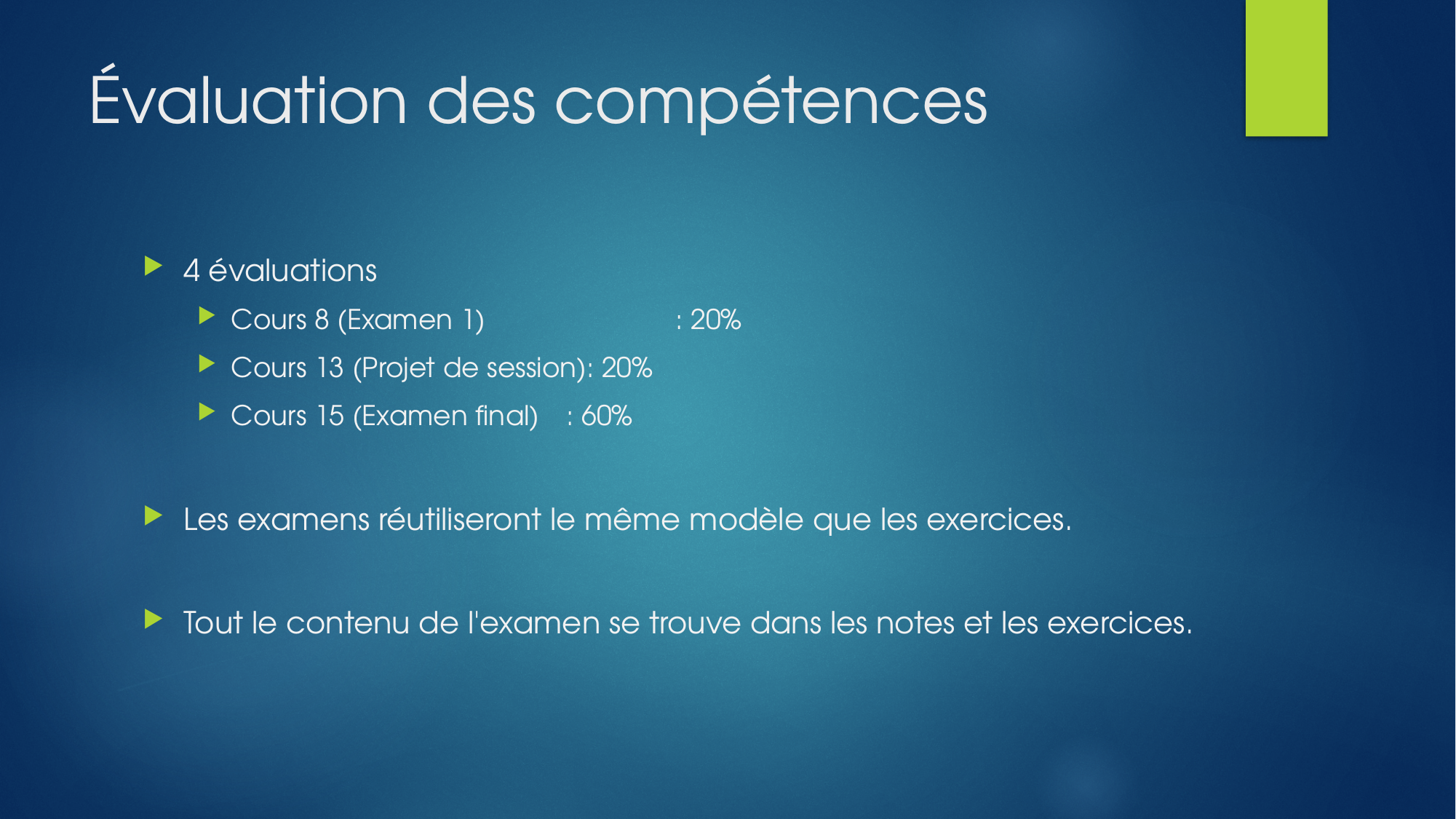

# Évaluation des compétences
4 évaluations
Cours 8 (Examen 1)		 : 20%
Cours 13 (Projet de session): 20%
Cours 15 (Examen final)	 : 60%

Les examens réutiliseront le même modèle que les exercices.

Tout le contenu de l'examen se trouve dans les notes et les exercices.